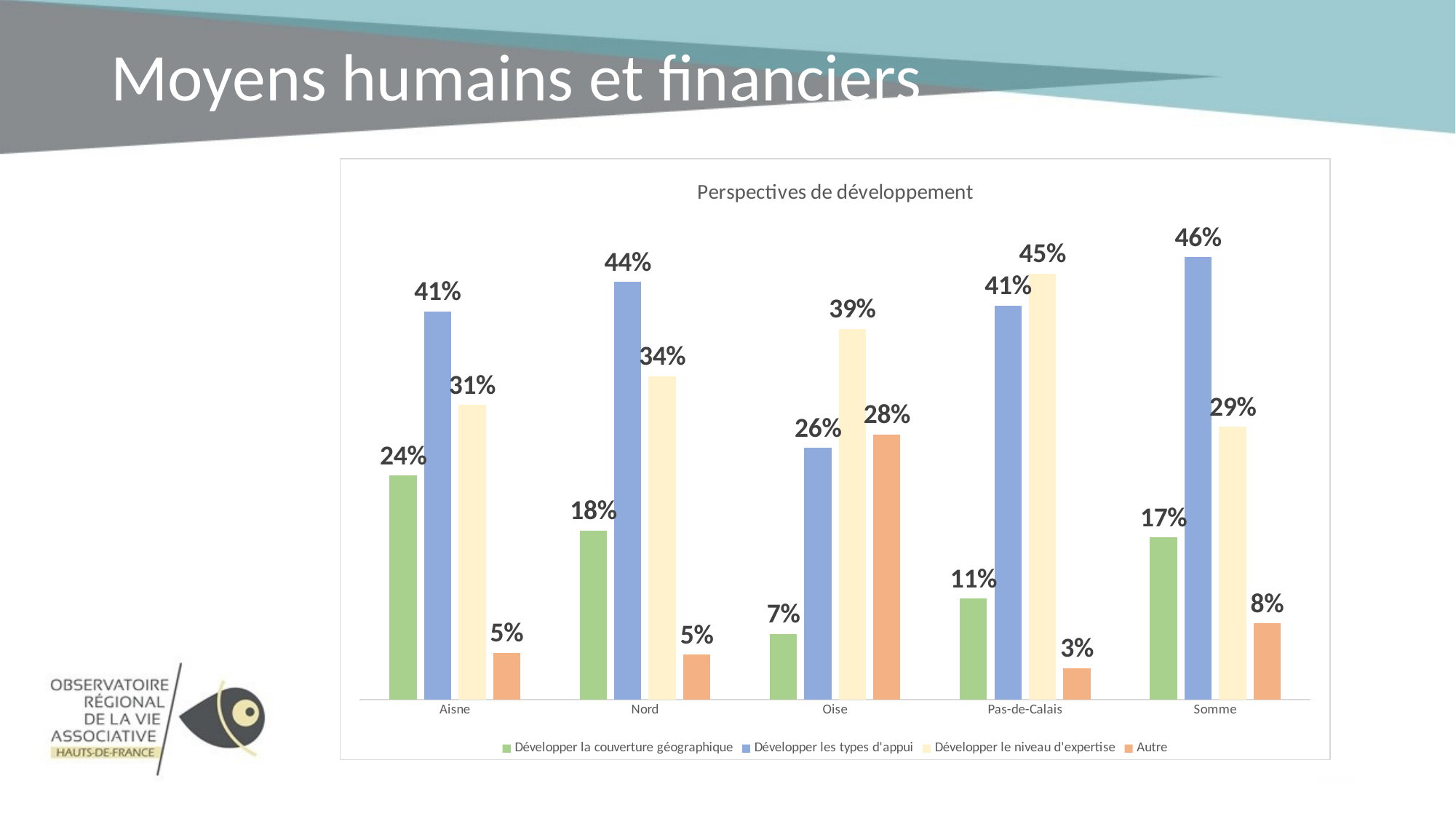

# Moyens humains et financiers

### Chart: Perspectives de développement

| Category | Développer la couverture géographique | Développer les types d'appui | Développer le niveau d'expertise | Autre |
|---|---|---|---|---|
| Aisne | 0.235 | 0.40700000000000003 | 0.309 | 0.049 |
| Nord | 0.177 | 0.43799999999999994 | 0.33899999999999997 | 0.047 |
| Oise | 0.069 | 0.264 | 0.389 | 0.278 |
| Pas-de-Calais | 0.106 | 0.413 | 0.447 | 0.033 |
| Somme | 0.17 | 0.46399999999999997 | 0.28600000000000003 | 0.08 |